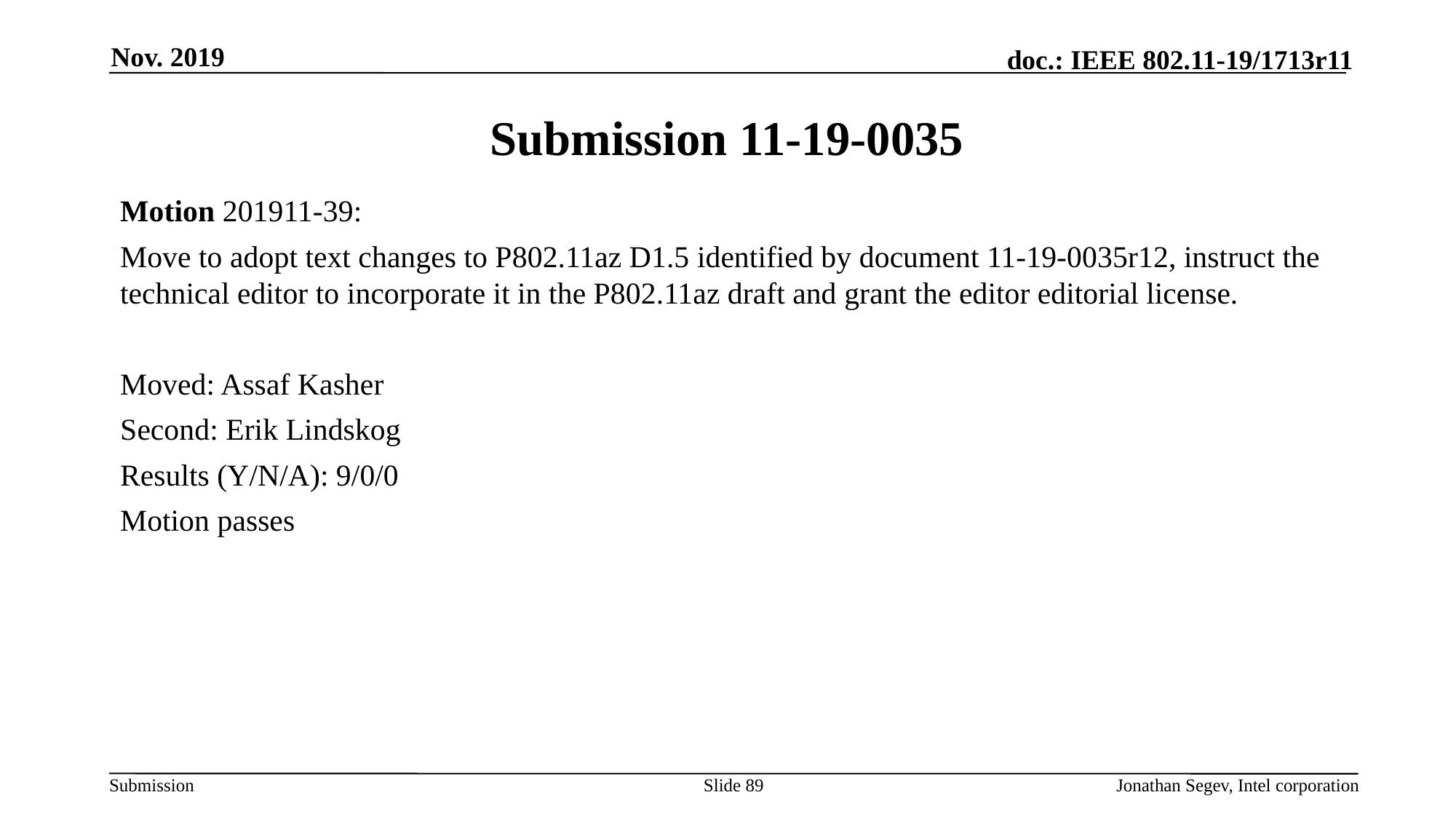

Nov. 2019
# Submission 11-19-0035
Motion 201911-39:
Move to adopt text changes to P802.11az D1.5 identified by document 11-19-0035r12, instruct the technical editor to incorporate it in the P802.11az draft and grant the editor editorial license.

Moved: Assaf Kasher
Second: Erik Lindskog
Results (Y/N/A): 9/0/0
Motion passes

Slide 89
Jonathan Segev, Intel corporation